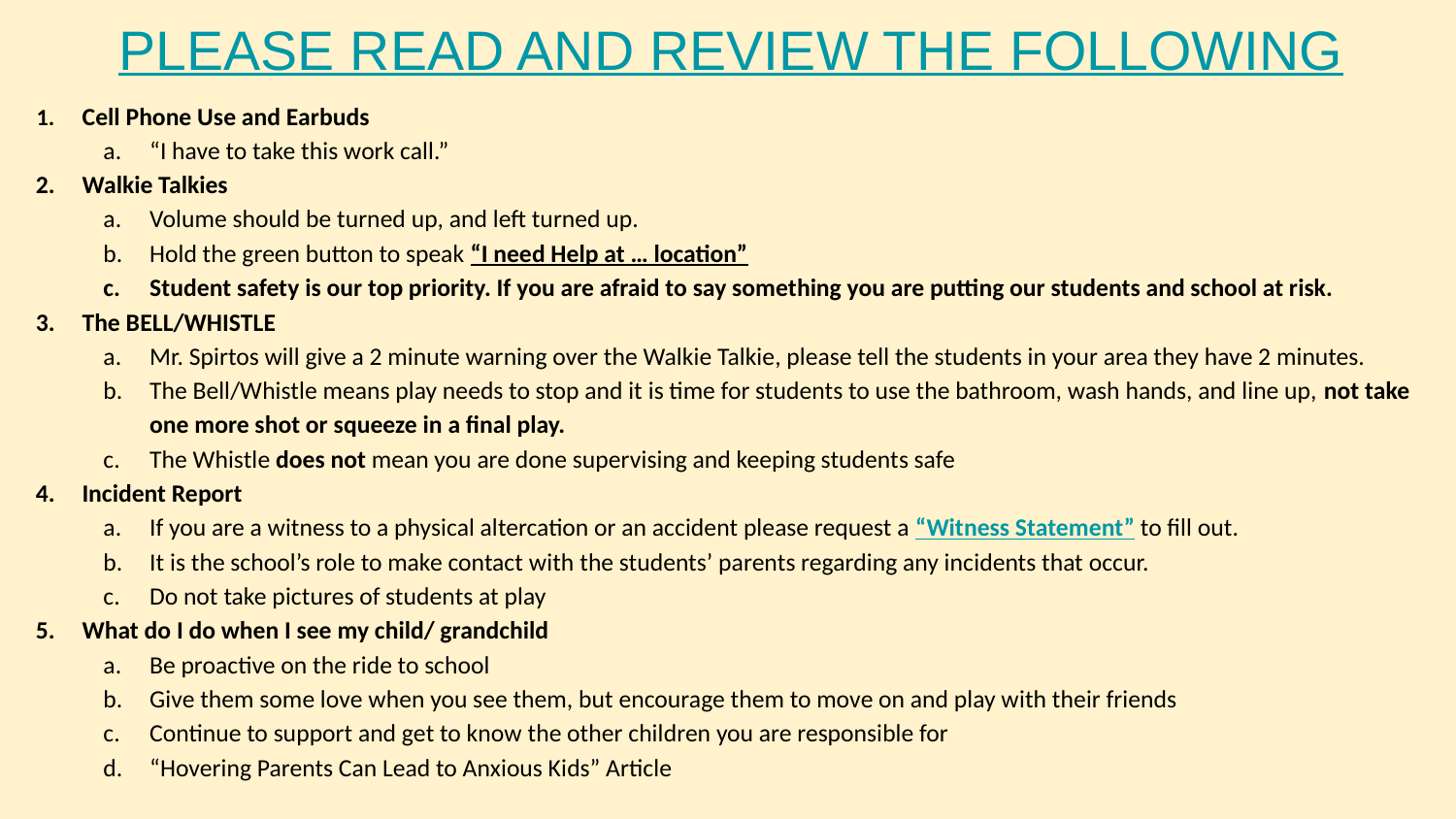

# PLEASE READ AND REVIEW THE FOLLOWING
Cell Phone Use and Earbuds
“I have to take this work call.”
Walkie Talkies
Volume should be turned up, and left turned up.
Hold the green button to speak “I need Help at … location”
Student safety is our top priority. If you are afraid to say something you are putting our students and school at risk.
The BELL/WHISTLE
Mr. Spirtos will give a 2 minute warning over the Walkie Talkie, please tell the students in your area they have 2 minutes.
The Bell/Whistle means play needs to stop and it is time for students to use the bathroom, wash hands, and line up, not take one more shot or squeeze in a final play.
The Whistle does not mean you are done supervising and keeping students safe
Incident Report
If you are a witness to a physical altercation or an accident please request a “Witness Statement” to fill out.
It is the school’s role to make contact with the students’ parents regarding any incidents that occur.
Do not take pictures of students at play
What do I do when I see my child/ grandchild
Be proactive on the ride to school
Give them some love when you see them, but encourage them to move on and play with their friends
Continue to support and get to know the other children you are responsible for
“Hovering Parents Can Lead to Anxious Kids” Article